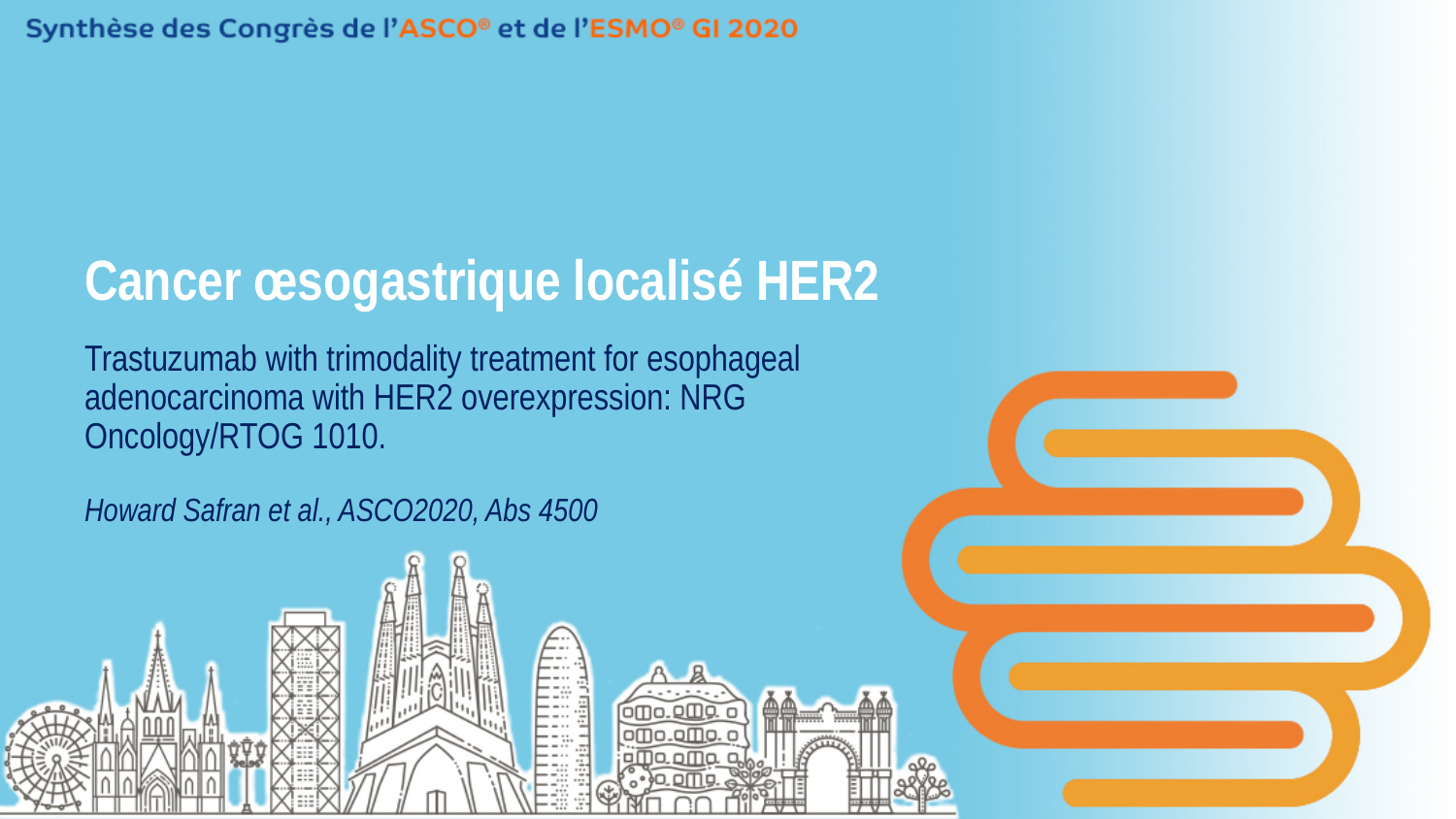

# Cancer œsogastrique localisé HER2
Trastuzumab with trimodality treatment for esophageal adenocarcinoma with HER2 overexpression: NRG Oncology/RTOG 1010.

Howard Safran et al., ASCO2020, Abs 4500